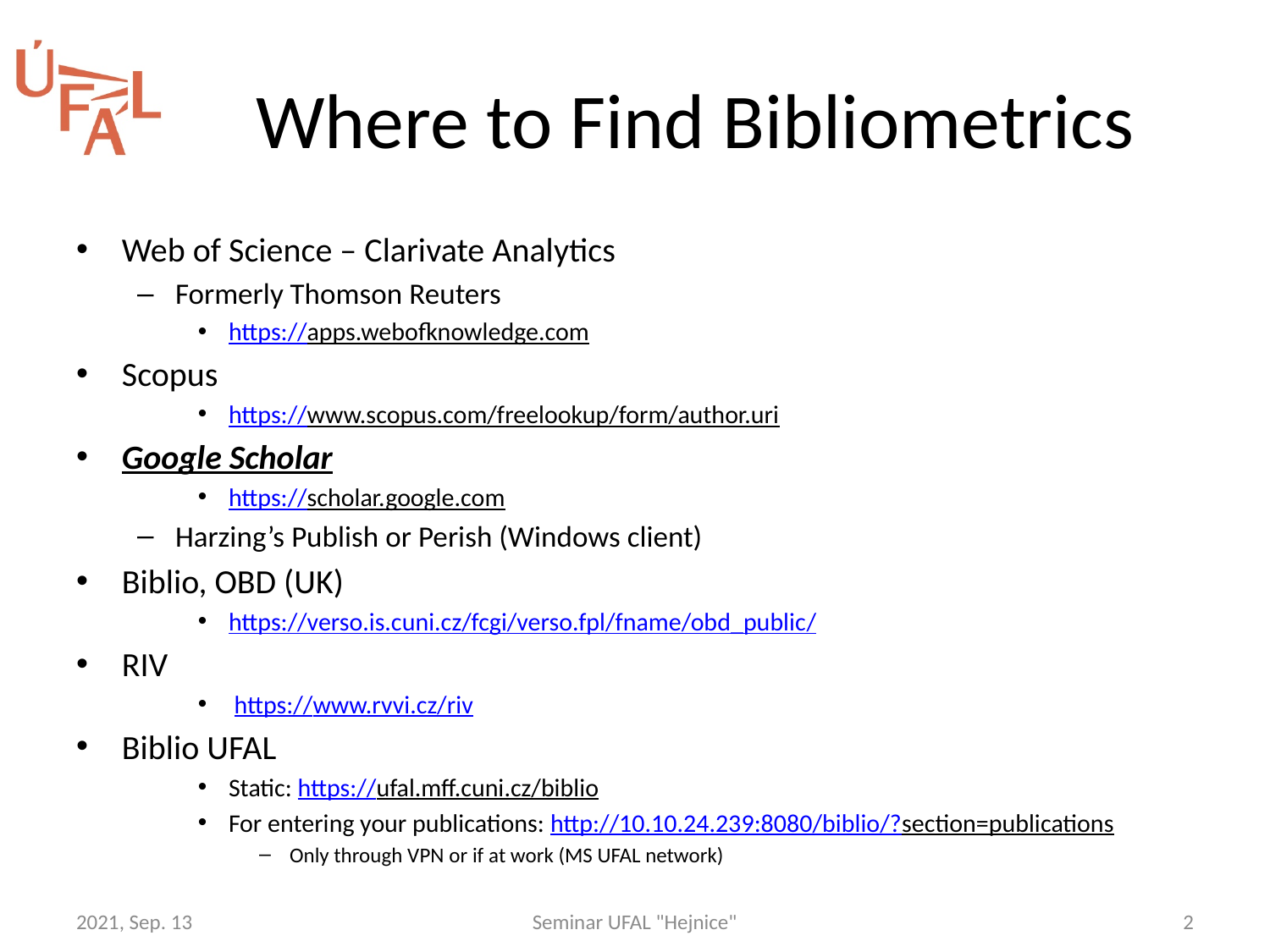

# Where to Find Bibliometrics
Web of Science – Clarivate Analytics
Formerly Thomson Reuters
https://apps.webofknowledge.com
Scopus
https://www.scopus.com/freelookup/form/author.uri
Google Scholar
https://scholar.google.com
Harzing’s Publish or Perish (Windows client)
Biblio, OBD (UK)
https://verso.is.cuni.cz/fcgi/verso.fpl/fname/obd_public/
RIV
 https://www.rvvi.cz/riv
Biblio UFAL
Static: https://ufal.mff.cuni.cz/biblio
For entering your publications: http://10.10.24.239:8080/biblio/?section=publications
Only through VPN or if at work (MS UFAL network)

2021, Sep. 13
Seminar UFAL "Hejnice"
2